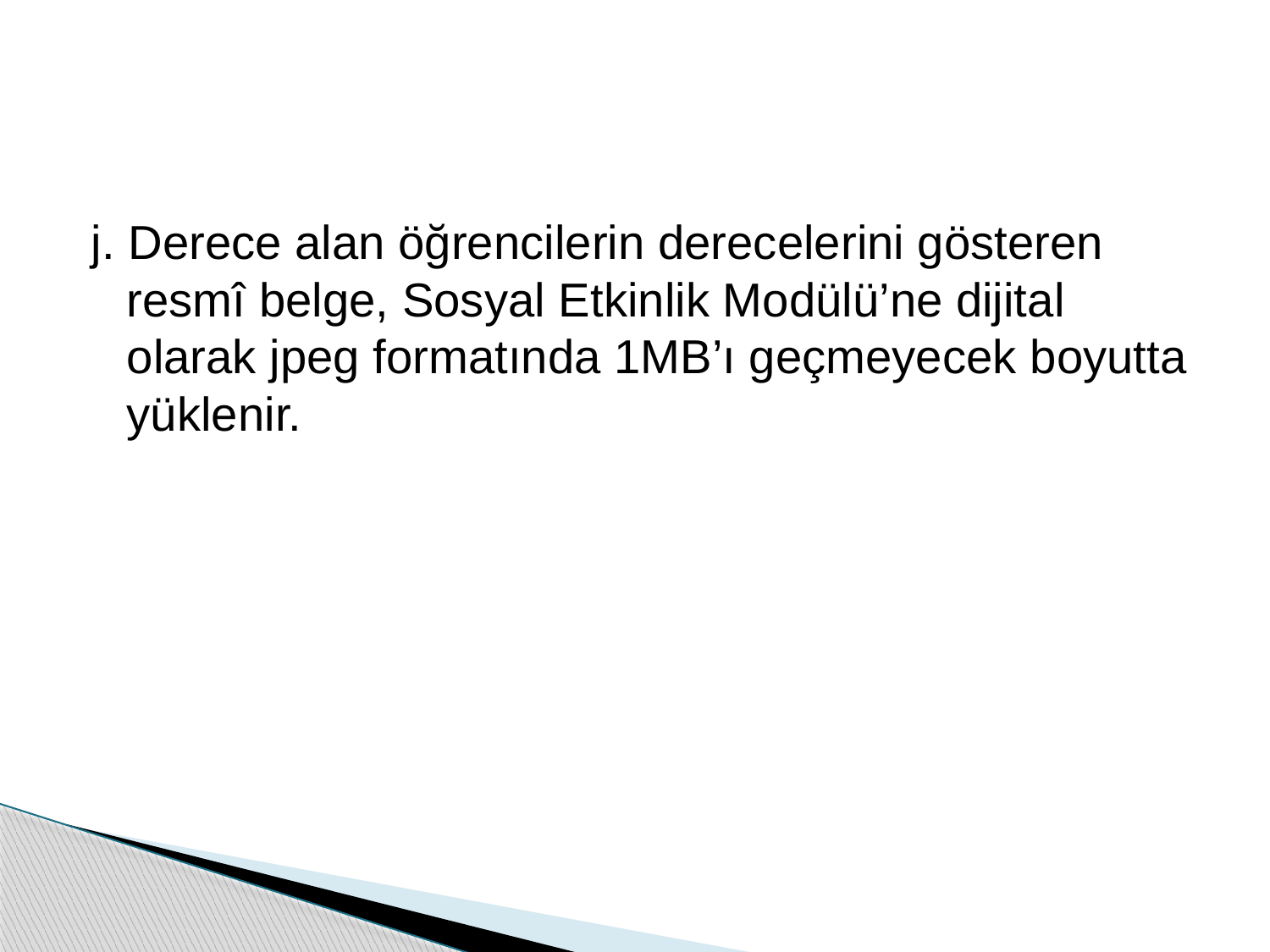

#
j. Derece alan öğrencilerin derecelerini gösteren resmî belge, Sosyal Etkinlik Modülü’ne dijital olarak jpeg formatında 1MB’ı geçmeyecek boyutta yüklenir.